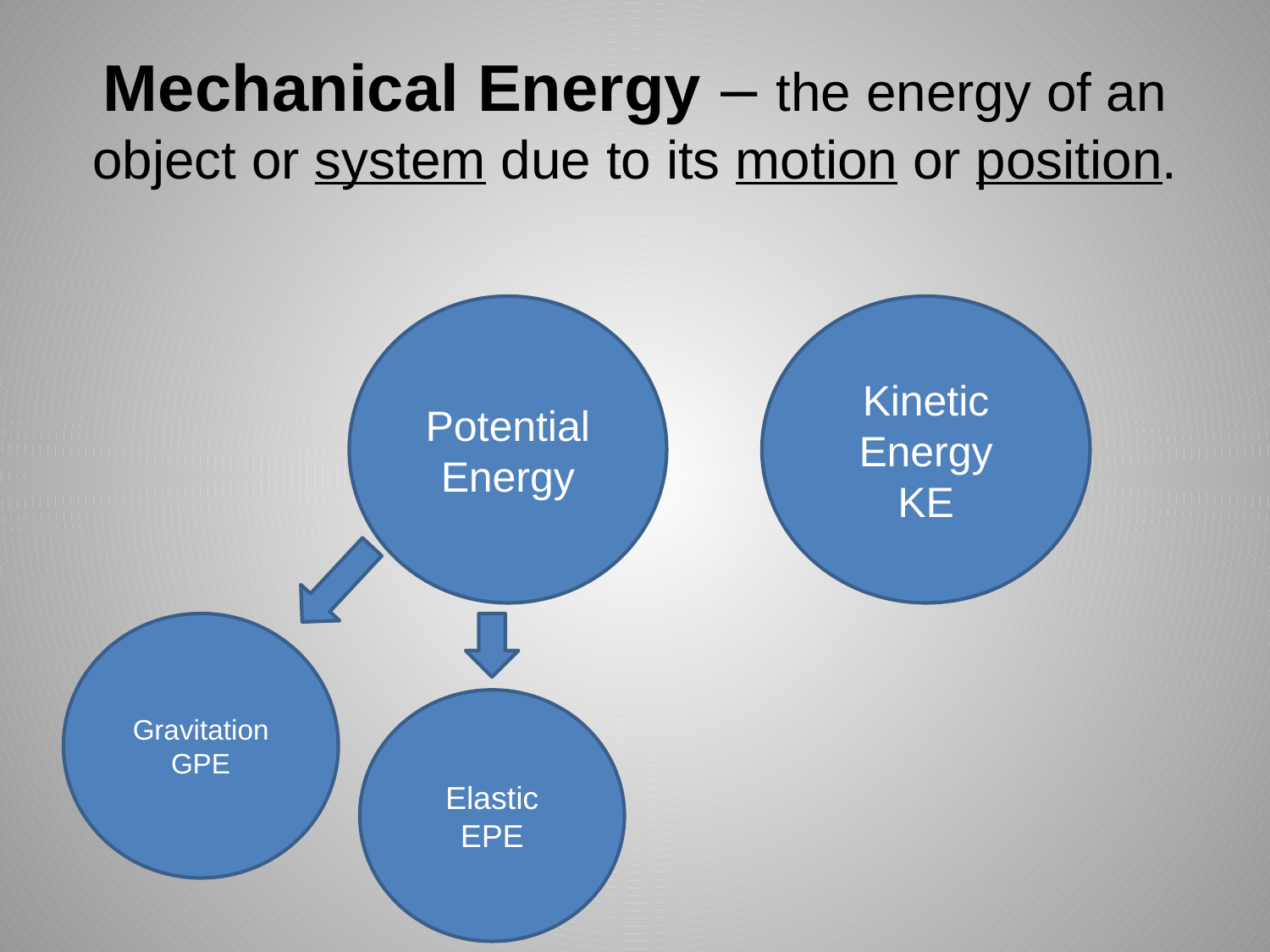

# Mechanical Energy – the energy of an object or system due to its motion or position.
Potential Energy
Kinetic Energy
KE

Gravitation GPE

Elastic EPE